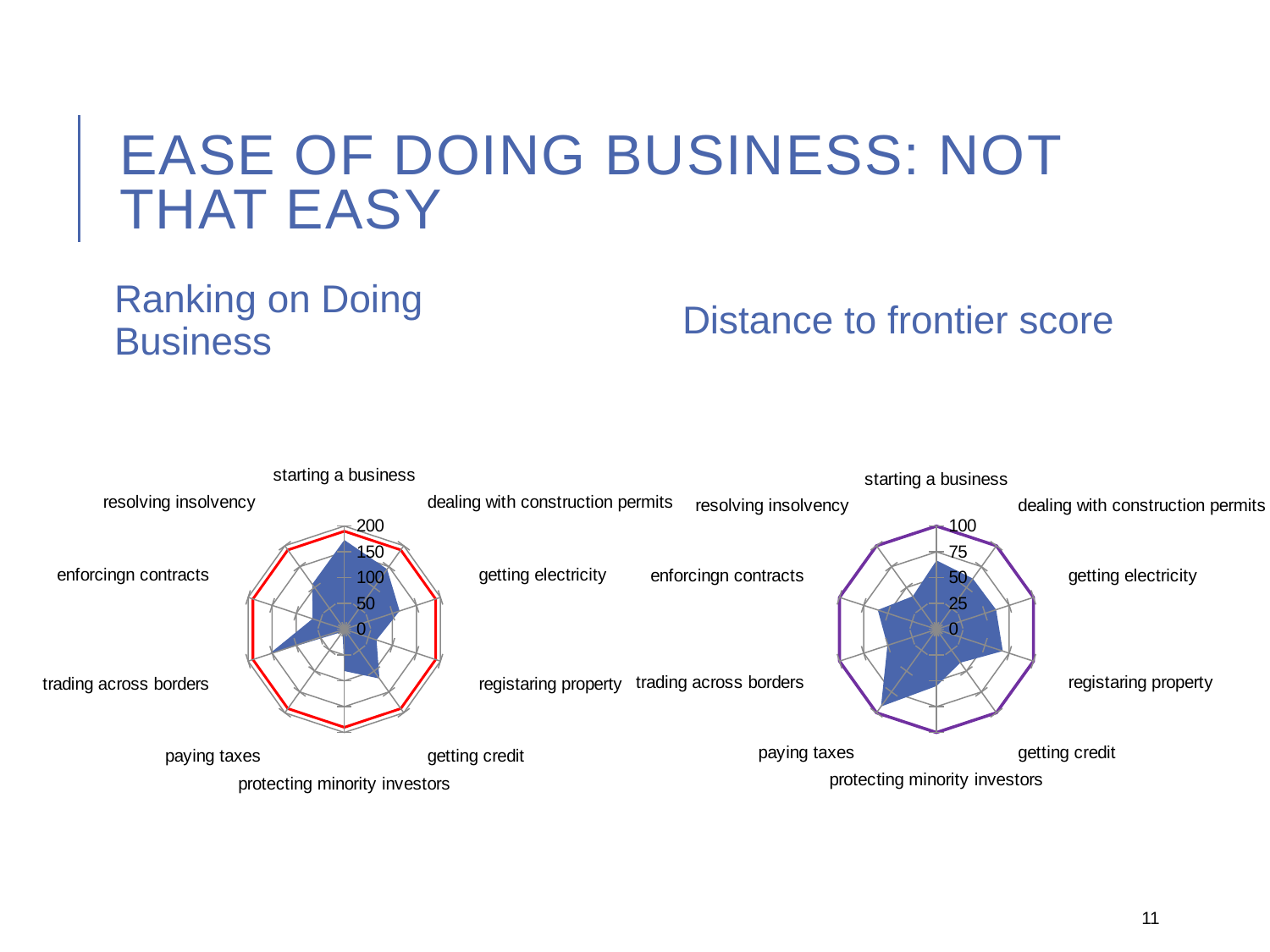

# Ease of doing business: not that easy
Ranking on Doing Business
Distance to frontier score

### Chart

| Category |  |  |
|---|---|---|
| starting a business | 173.0 | 190.0 |
| dealing with construction permits | 144.0 | 190.0 |
| getting electricity  | 115.0 | 190.0 |
| registaring property  | 67.0 | 190.0 |
| getting credit | 118.0 | 190.0 |
| protecting minority investors | 81.0 | 190.0 |
| paying taxes | 6.0 | 190.0 |
| trading across borders | 157.0 | 190.0 |
| enforcingn contracts | 66.0 | 190.0 |
| resolving insolvency  | 108.0 | 190.0 |

### Chart

| Category |  |  |
|---|---|---|
| starting a business | 66.7 | 100.0 |
| dealing with construction permits | 60.7 | 100.0 |
| getting electricity  | 61.5 | 100.0 |
| registaring property  | 68.4 | 100.0 |
| getting credit | 40.0 | 100.0 |
| protecting minority investors | 55.0 | 100.0 |
| paying taxes | 92.5 | 100.0 |
| trading across borders | 50.6 | 100.0 |
| enforcingn contracts | 60.5 | 100.0 |
| resolving insolvency  | 39.6 | 100.0 |
11